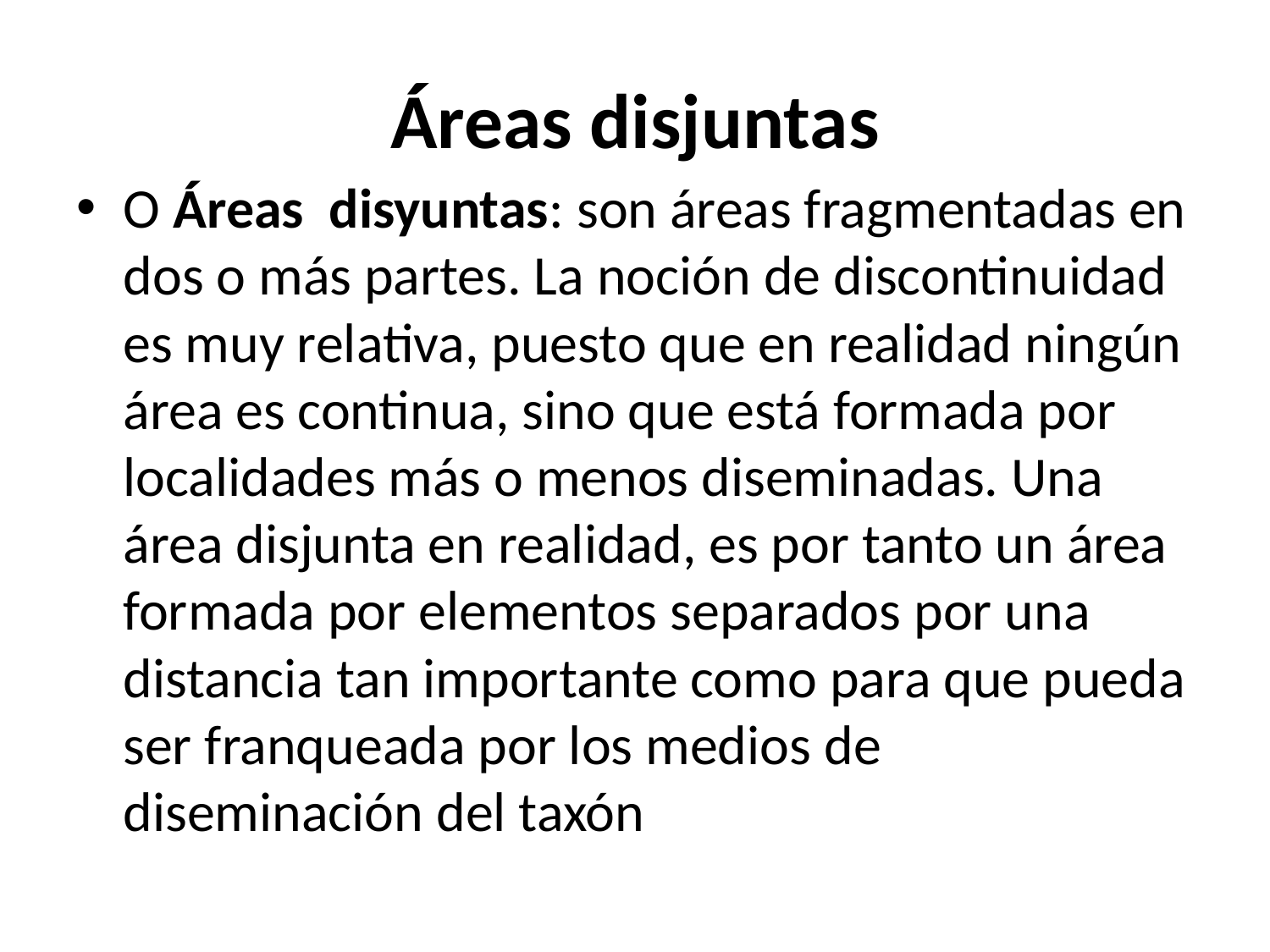

# Áreas disjuntas
O Áreas  disyuntas: son áreas fragmentadas en dos o más partes. La noción de discontinuidad es muy relativa, puesto que en realidad ningún área es continua, sino que está formada por localidades más o menos diseminadas. Una área disjunta en realidad, es por tanto un área formada por elementos separados por una distancia tan importante como para que pueda ser franqueada por los medios de diseminación del taxón